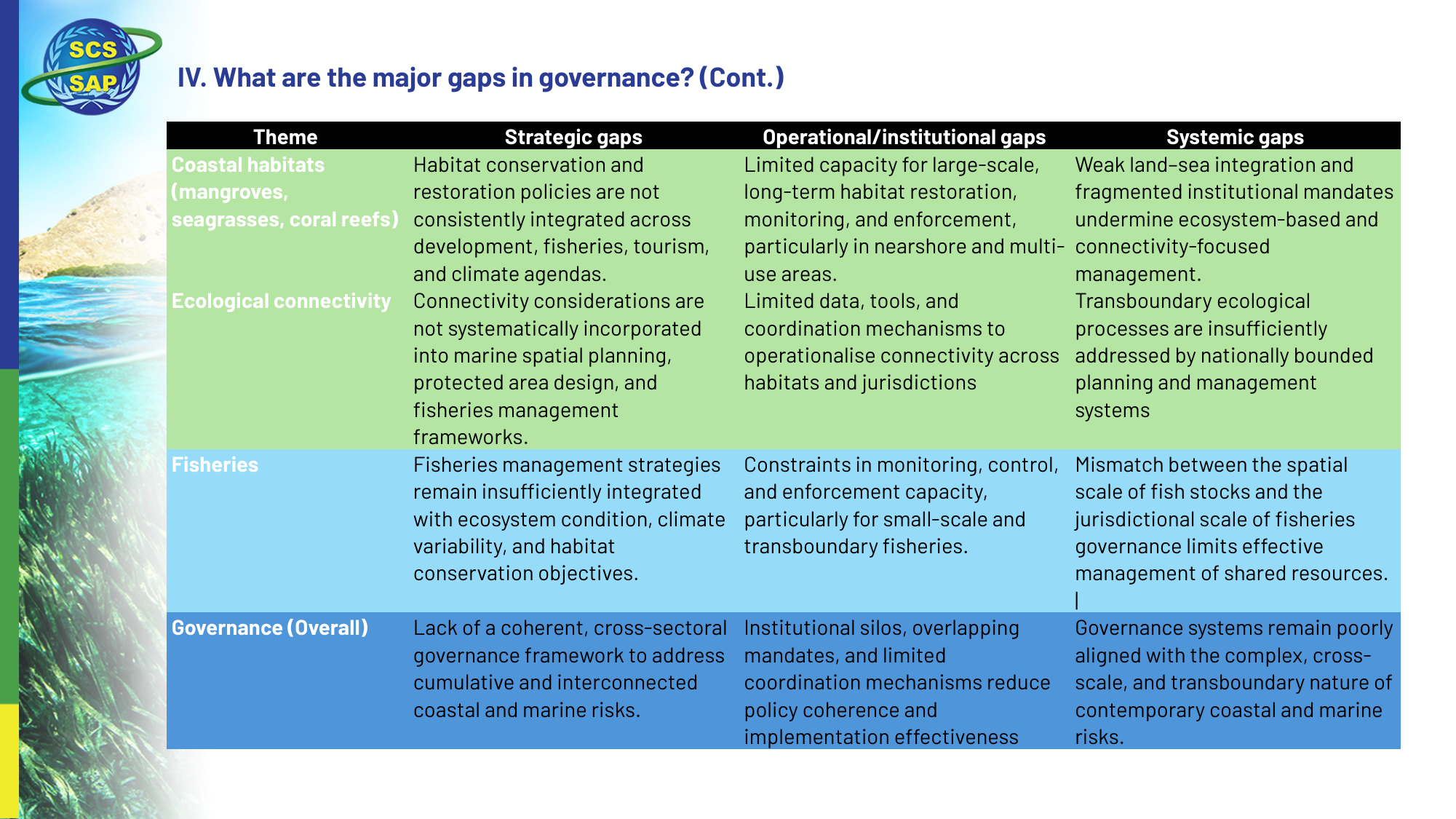

IV. What are the major gaps in governance? (Cont.)
| Theme | Strategic gaps | Operational/institutional gaps | Systemic gaps |
| --- | --- | --- | --- |
| Coastal habitats (mangroves, seagrasses, coral reefs) | Habitat conservation and restoration policies are not consistently integrated across development, fisheries, tourism, and climate agendas. | Limited capacity for large-scale, long-term habitat restoration, monitoring, and enforcement, particularly in nearshore and multi-use areas. | Weak land–sea integration and fragmented institutional mandates undermine ecosystem-based and connectivity-focused management. |
| Ecological connectivity | Connectivity considerations are not systematically incorporated into marine spatial planning, protected area design, and fisheries management frameworks. | Limited data, tools, and coordination mechanisms to operationalise connectivity across habitats and jurisdictions | Transboundary ecological processes are insufficiently addressed by nationally bounded planning and management systems |
| Fisheries | Fisheries management strategies remain insufficiently integrated with ecosystem condition, climate variability, and habitat conservation objectives. | Constraints in monitoring, control, and enforcement capacity, particularly for small-scale and transboundary fisheries. | Mismatch between the spatial scale of fish stocks and the jurisdictional scale of fisheries governance limits effective management of shared resources. | |
| Governance (Overall) | Lack of a coherent, cross-sectoral governance framework to address cumulative and interconnected coastal and marine risks. | Institutional silos, overlapping mandates, and limited coordination mechanisms reduce policy coherence and implementation effectiveness | Governance systems remain poorly aligned with the complex, cross-scale, and transboundary nature of contemporary coastal and marine risks. |